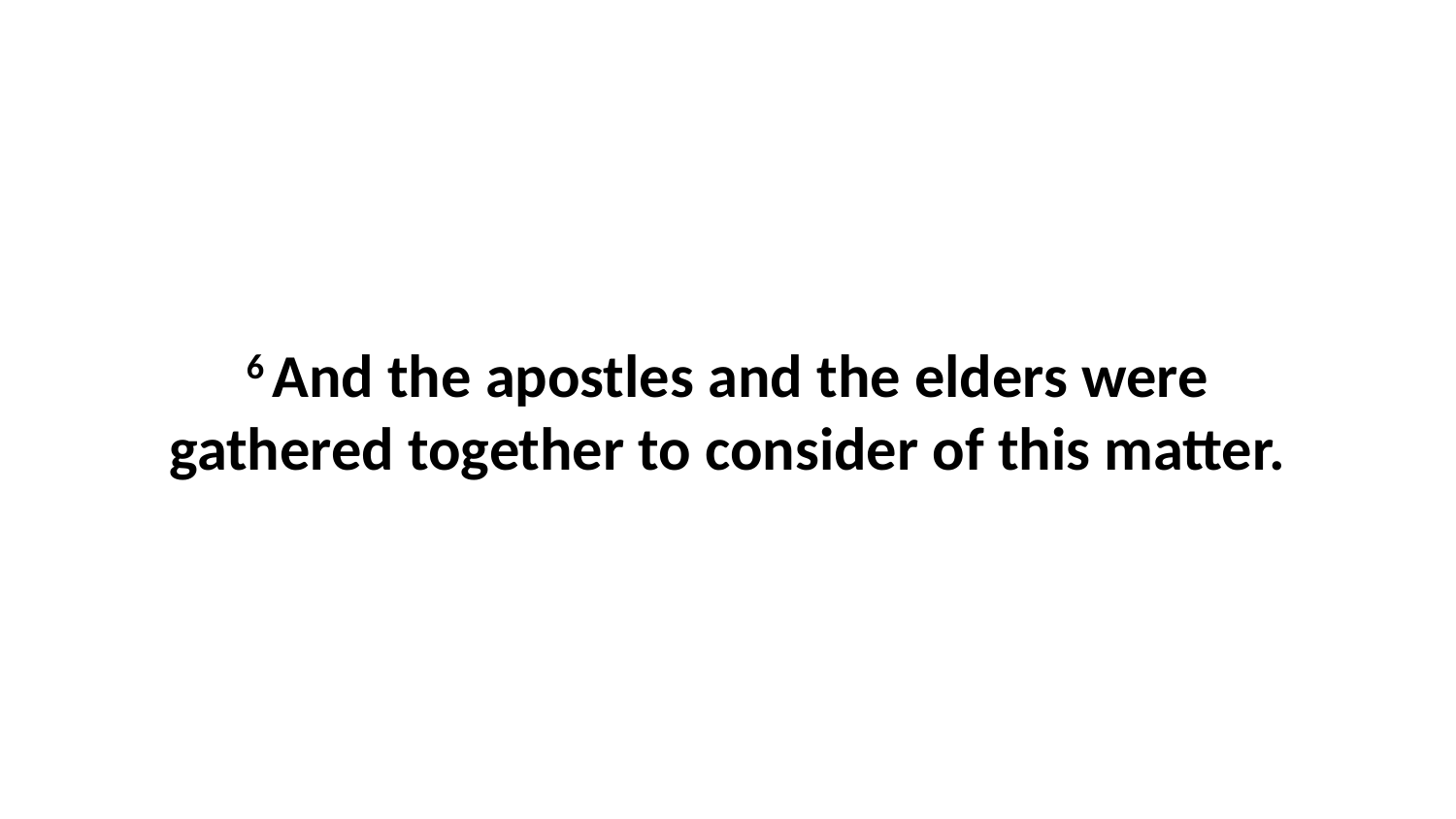

6 And the apostles and the elders were gathered together to consider of this matter.